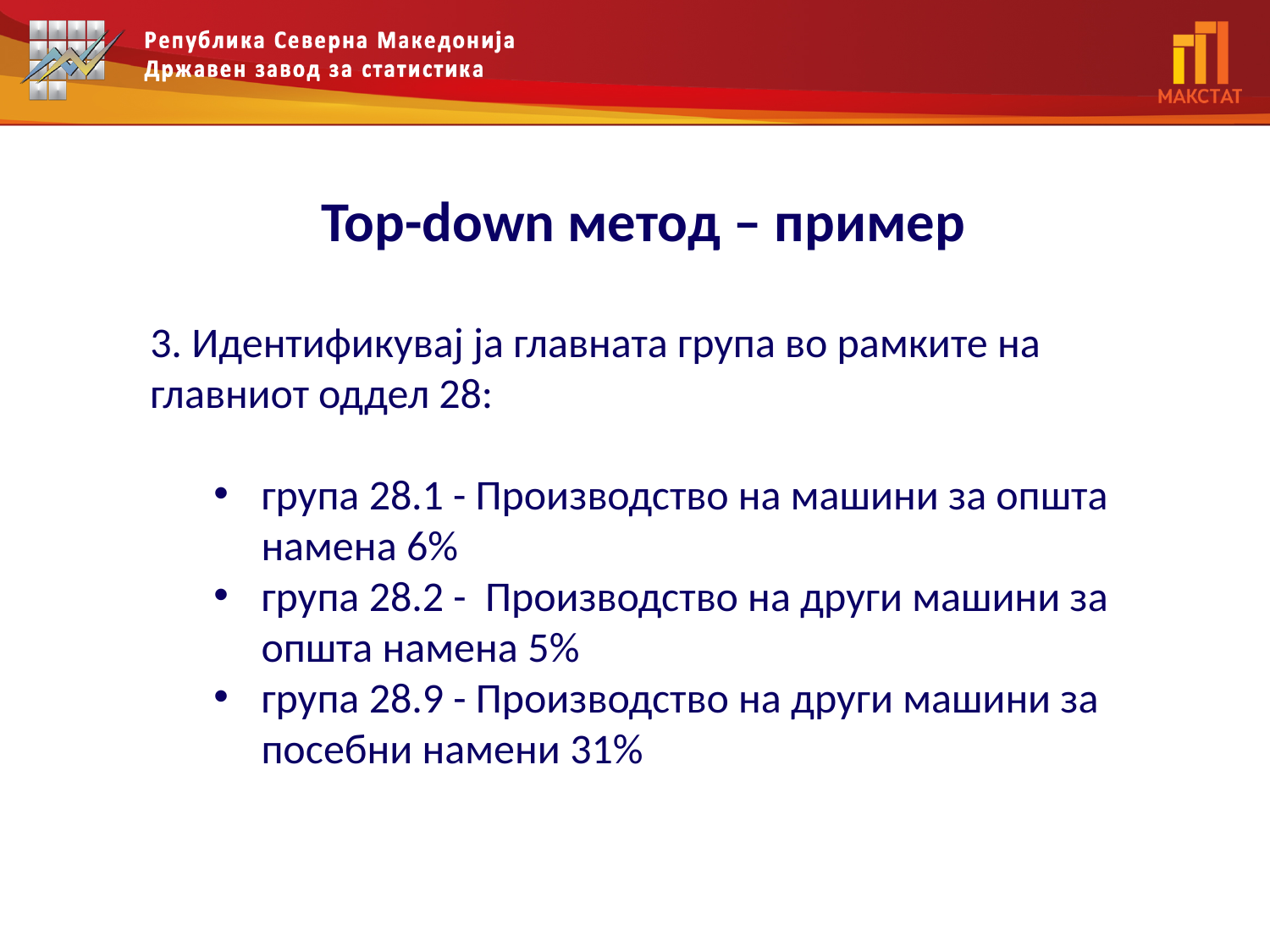

# Top-down метод – пример
3. Идентификувај ја главната група во рамките на главниот оддел 28:

група 28.1 - Производство на машини за општа намена 6%
група 28.2 -  Производство на други машини за општа намена 5%
група 28.9 - Производство на други машини за посебни намени 31%